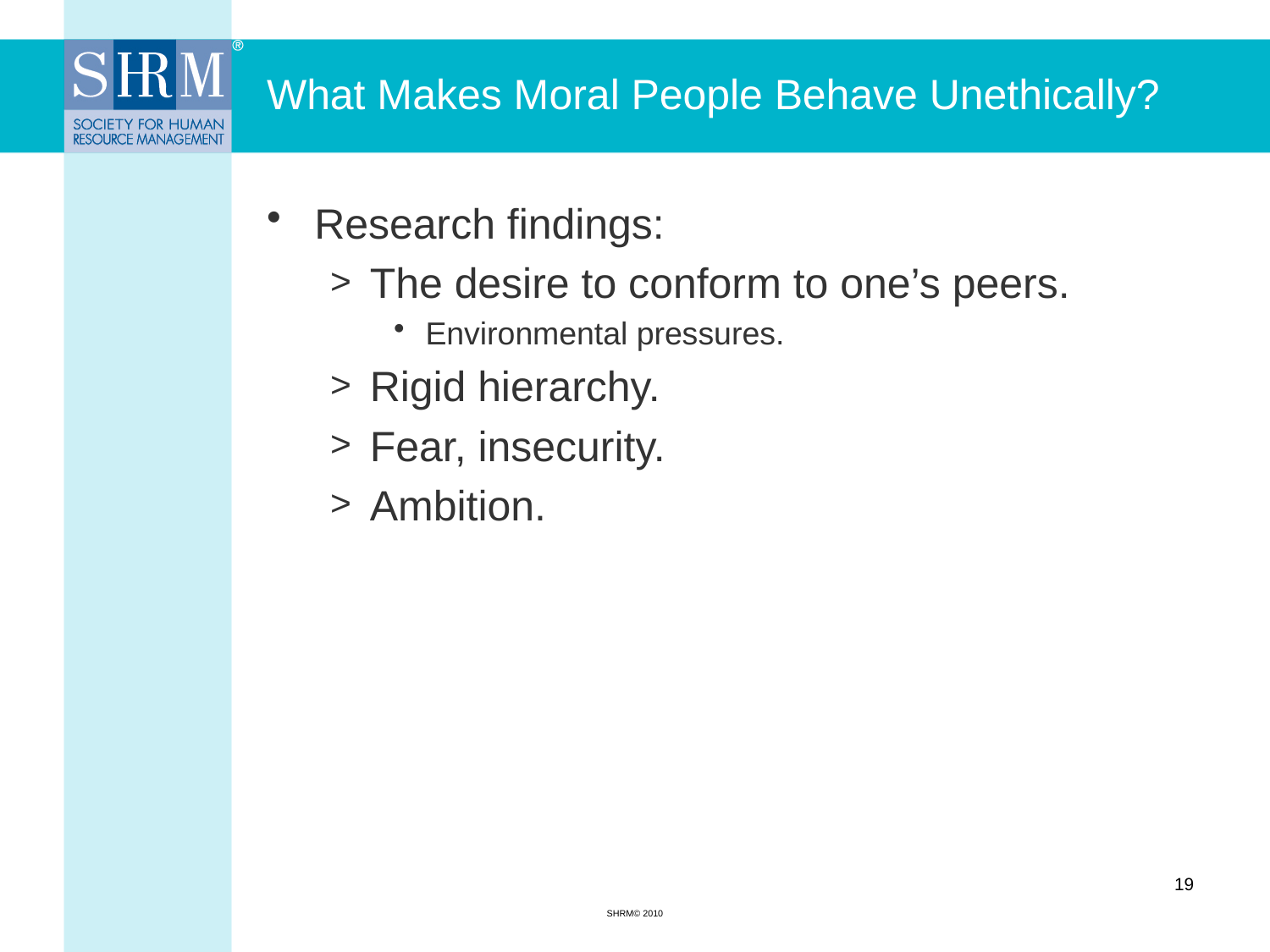

# What Makes Moral People Behave Unethically?
Research findings:
The desire to conform to one’s peers.
Environmental pressures.
Rigid hierarchy.
Fear, insecurity.
Ambition.
19
SHRM© 2010